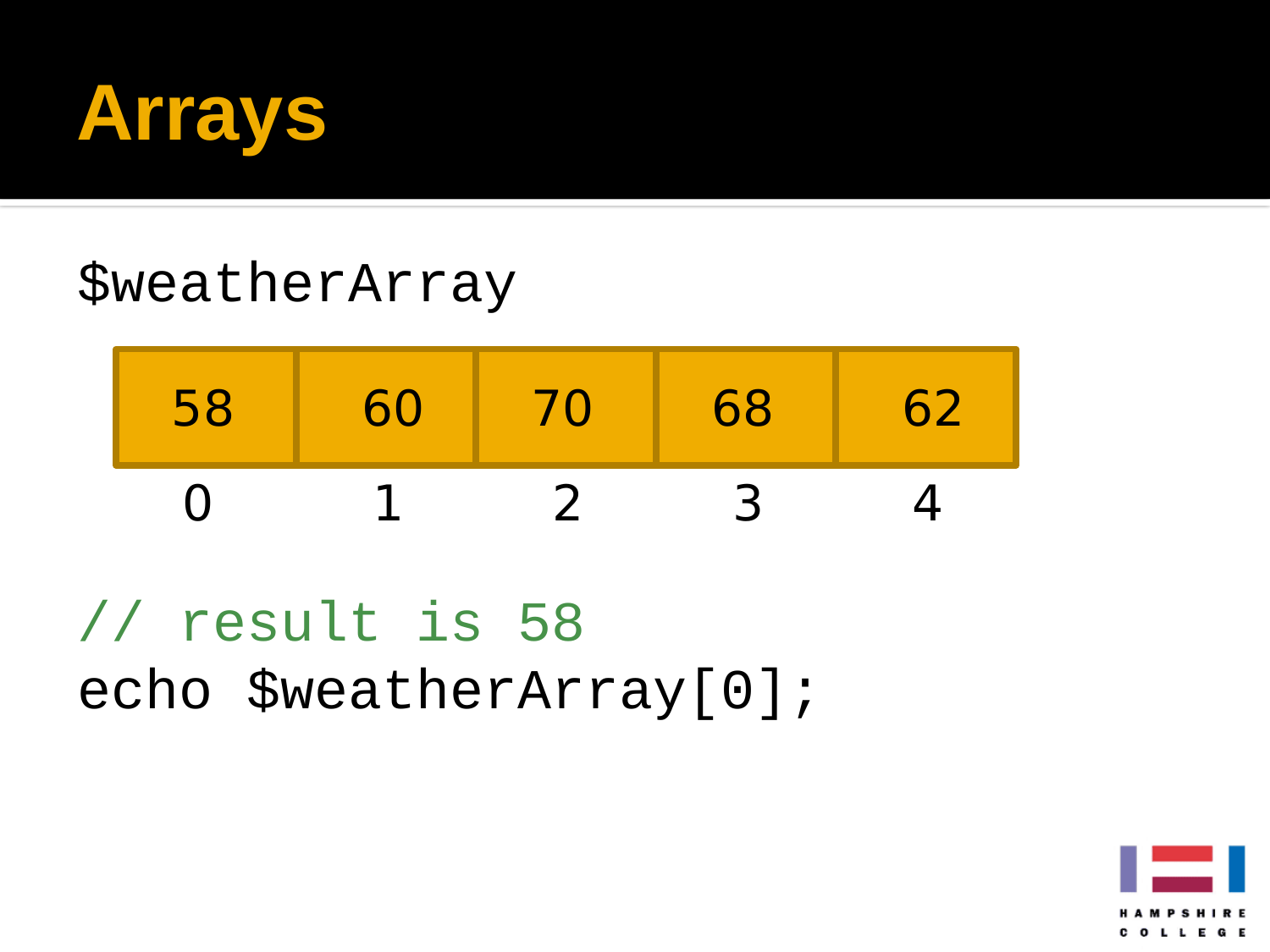

# Arrays
$weatherArray

// result is 58
echo $weatherArray[0];

58
60
70
68
62
0
1
2
3
4